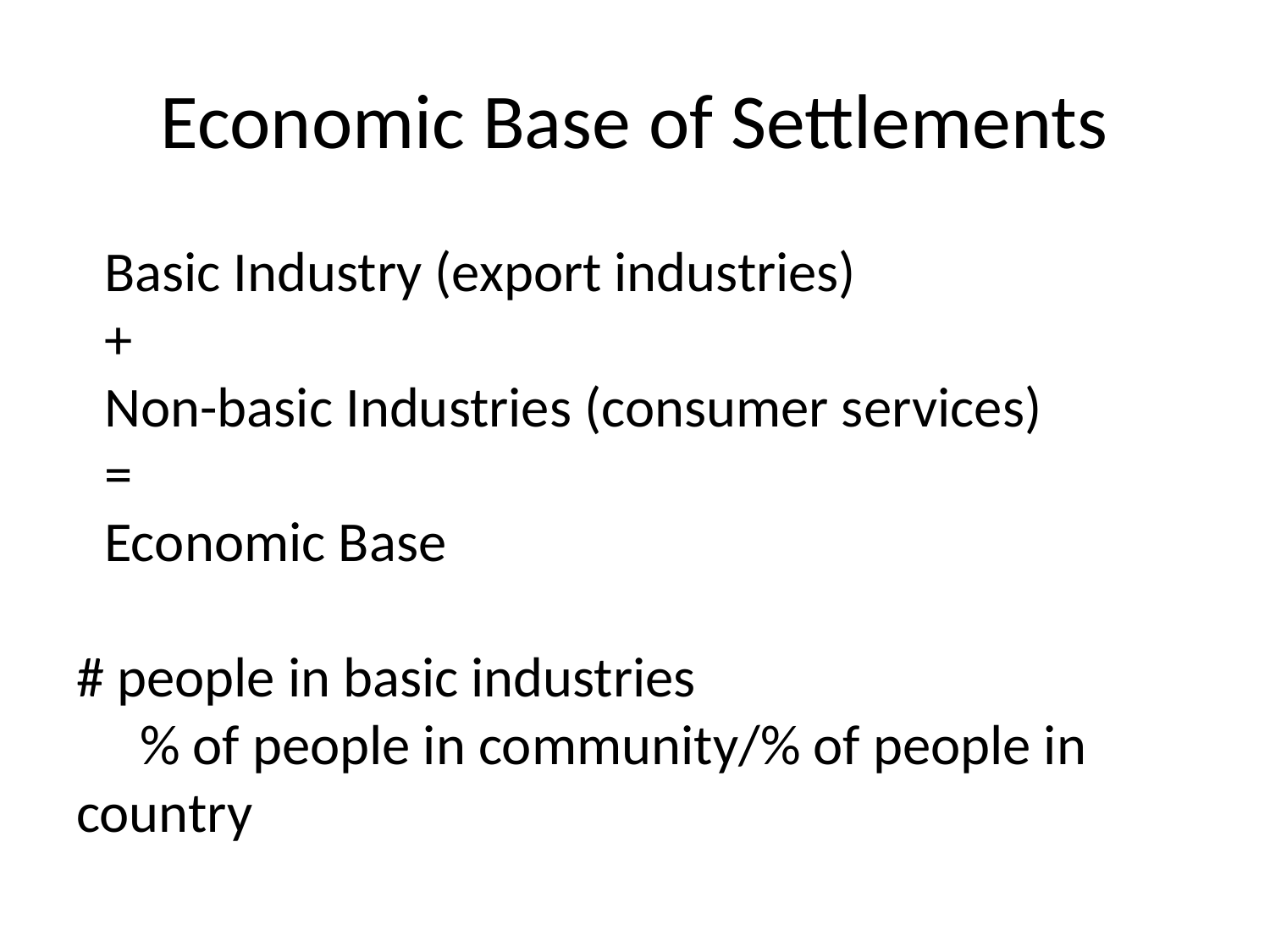

# Economic Base of Settlements
Basic Industry (export industries)
+
Non-basic Industries (consumer services)
=
Economic Base

# people in basic industries
% of people in community/% of people in country